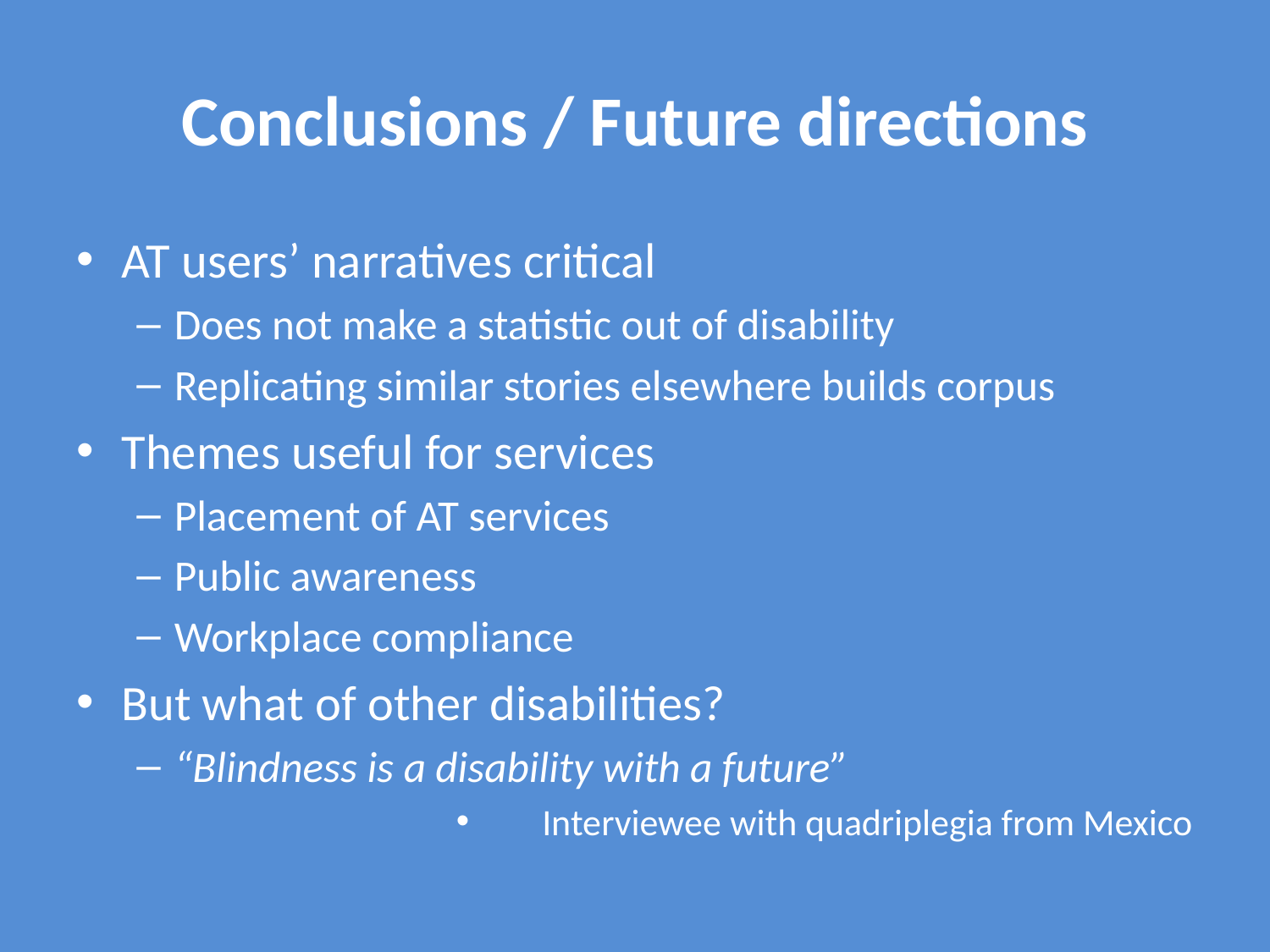

# Conclusions / Future directions
AT users’ narratives critical
Does not make a statistic out of disability
Replicating similar stories elsewhere builds corpus
Themes useful for services
Placement of AT services
Public awareness
Workplace compliance
But what of other disabilities?
“Blindness is a disability with a future”
Interviewee with quadriplegia from Mexico